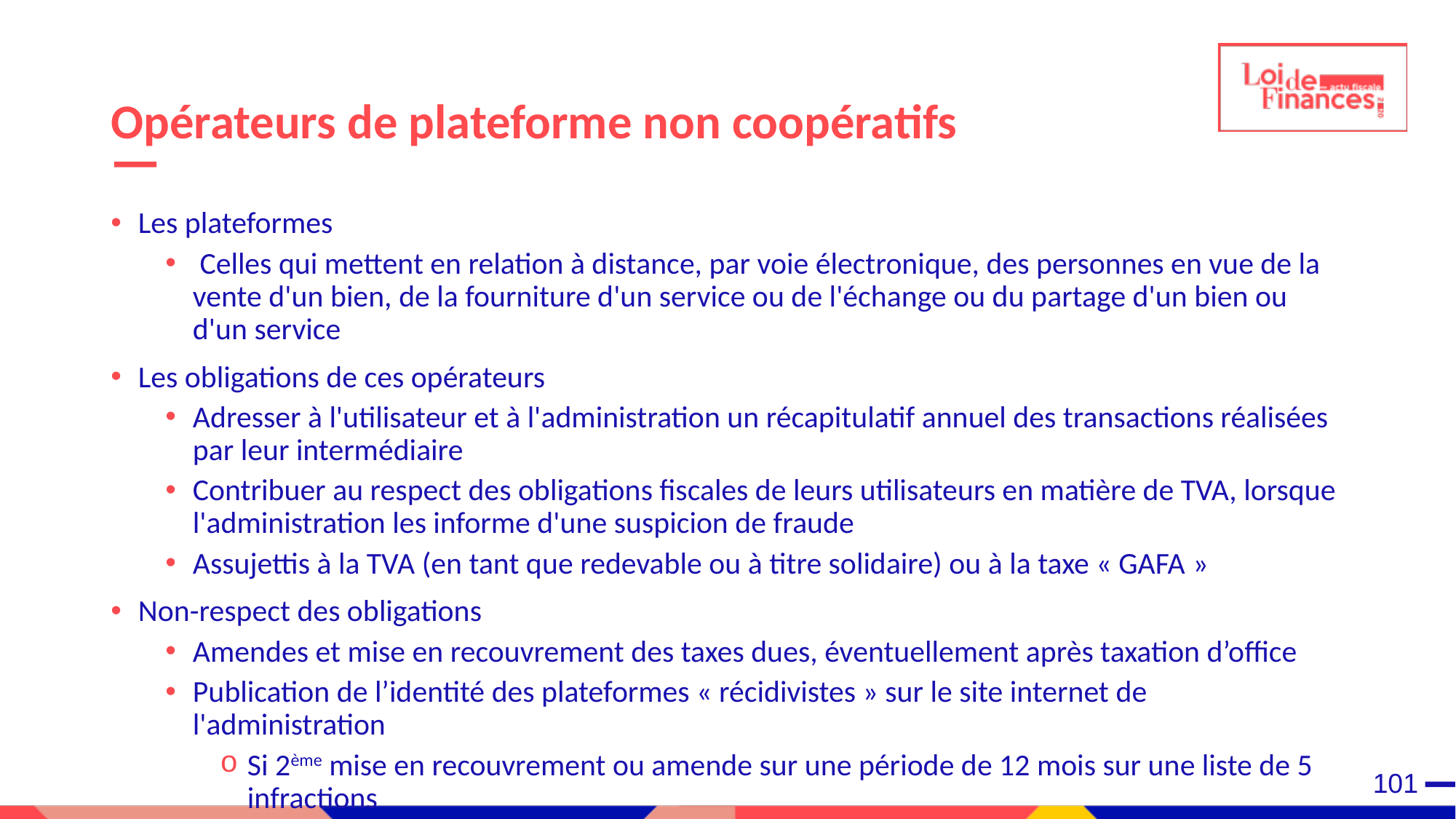

# Opérateurs de plateforme non coopératifs
Les plateformes
 Celles qui mettent en relation à distance, par voie électronique, des personnes en vue de la vente d'un bien, de la fourniture d'un service ou de l'échange ou du partage d'un bien ou d'un service
Les obligations de ces opérateurs
Adresser à l'utilisateur et à l'administration un récapitulatif annuel des transactions réalisées par leur intermédiaire
Contribuer au respect des obligations fiscales de leurs utilisateurs en matière de TVA, lorsque l'administration les informe d'une suspicion de fraude
Assujettis à la TVA (en tant que redevable ou à titre solidaire) ou à la taxe « GAFA »
Non-respect des obligations
Amendes et mise en recouvrement des taxes dues, éventuellement après taxation d’office
Publication de l’identité des plateformes « récidivistes » sur le site internet de l'administration
Si 2ème mise en recouvrement ou amende sur une période de 12 mois sur une liste de 5 infractions